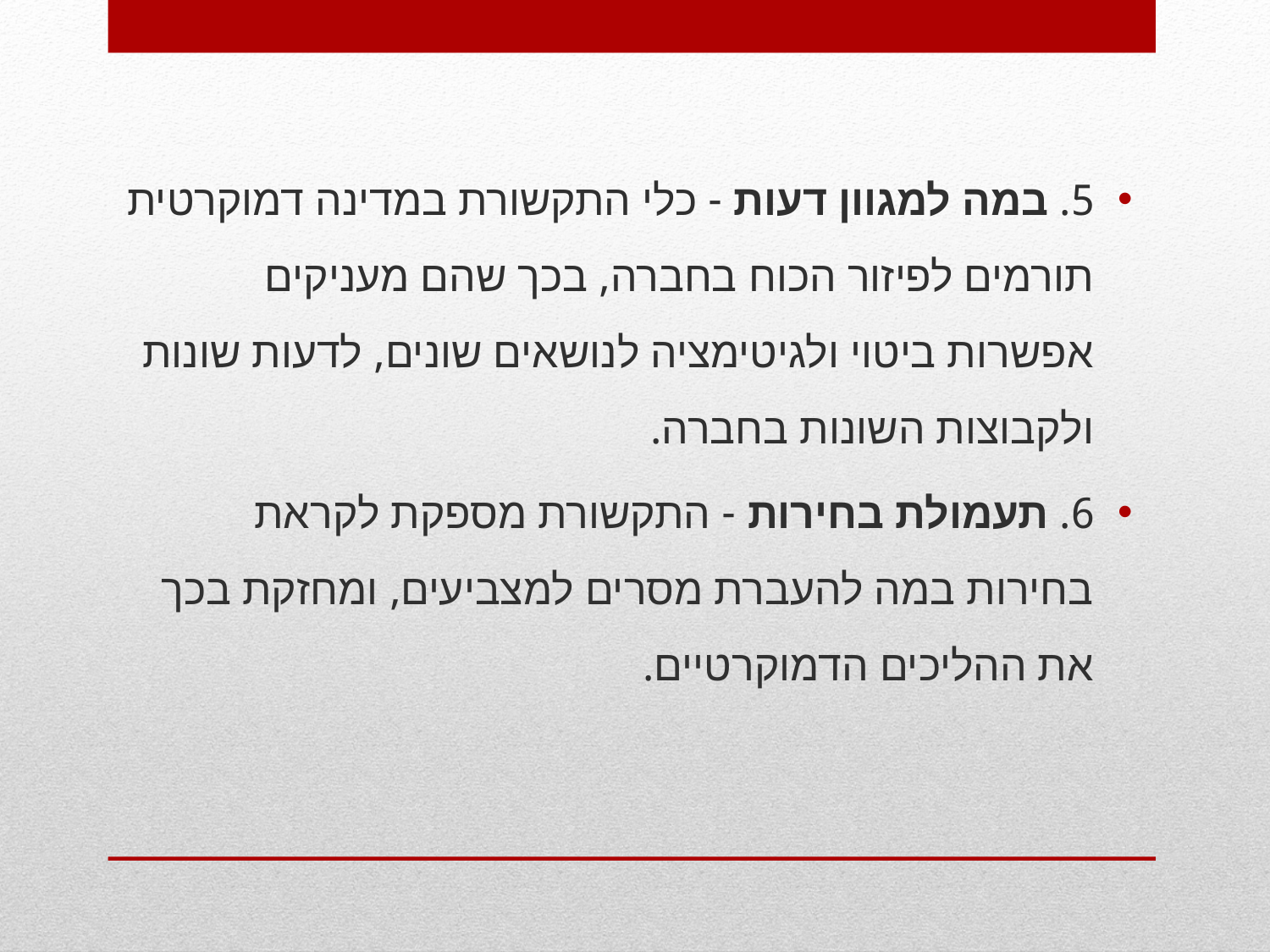

5. במה למגוון דעות - כלי התקשורת במדינה דמוקרטית תורמים לפיזור הכוח בחברה, בכך שהם מעניקים אפשרות ביטוי ולגיטימציה לנושאים שונים, לדעות שונות ולקבוצות השונות בחברה.
6. תעמולת בחירות - התקשורת מספקת לקראת בחירות במה להעברת מסרים למצביעים, ומחזקת בכך את ההליכים הדמוקרטיים.